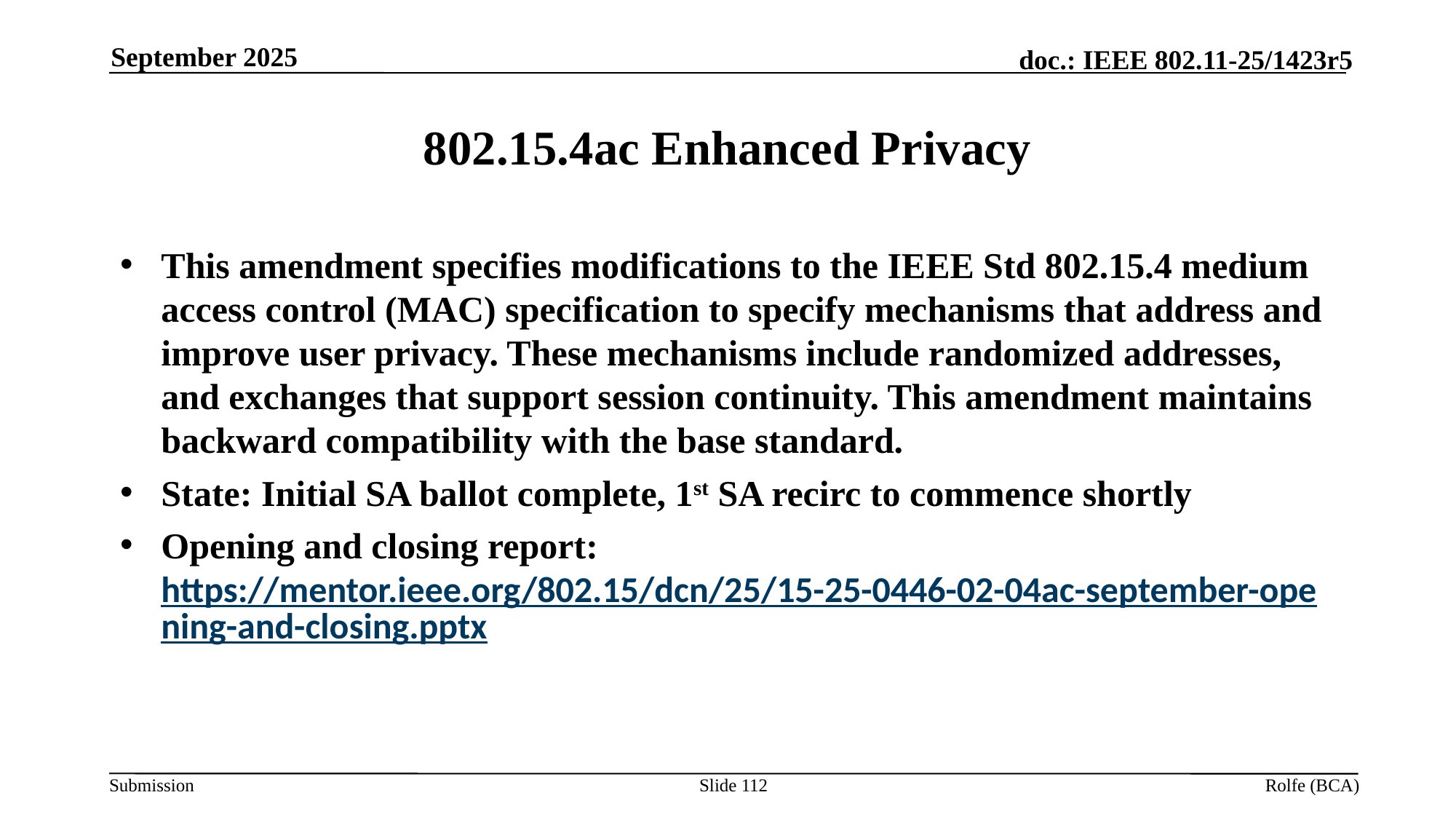

September 2025
# 802.15.4ac Enhanced Privacy
This amendment specifies modifications to the IEEE Std 802.15.4 medium access control (MAC) specification to specify mechanisms that address and improve user privacy. These mechanisms include randomized addresses, and exchanges that support session continuity. This amendment maintains backward compatibility with the base standard.
State: Initial SA ballot complete, 1st SA recirc to commence shortly
Opening and closing report: https://mentor.ieee.org/802.15/dcn/25/15-25-0446-02-04ac-september-opening-and-closing.pptx

Slide 112
Rolfe (BCA)